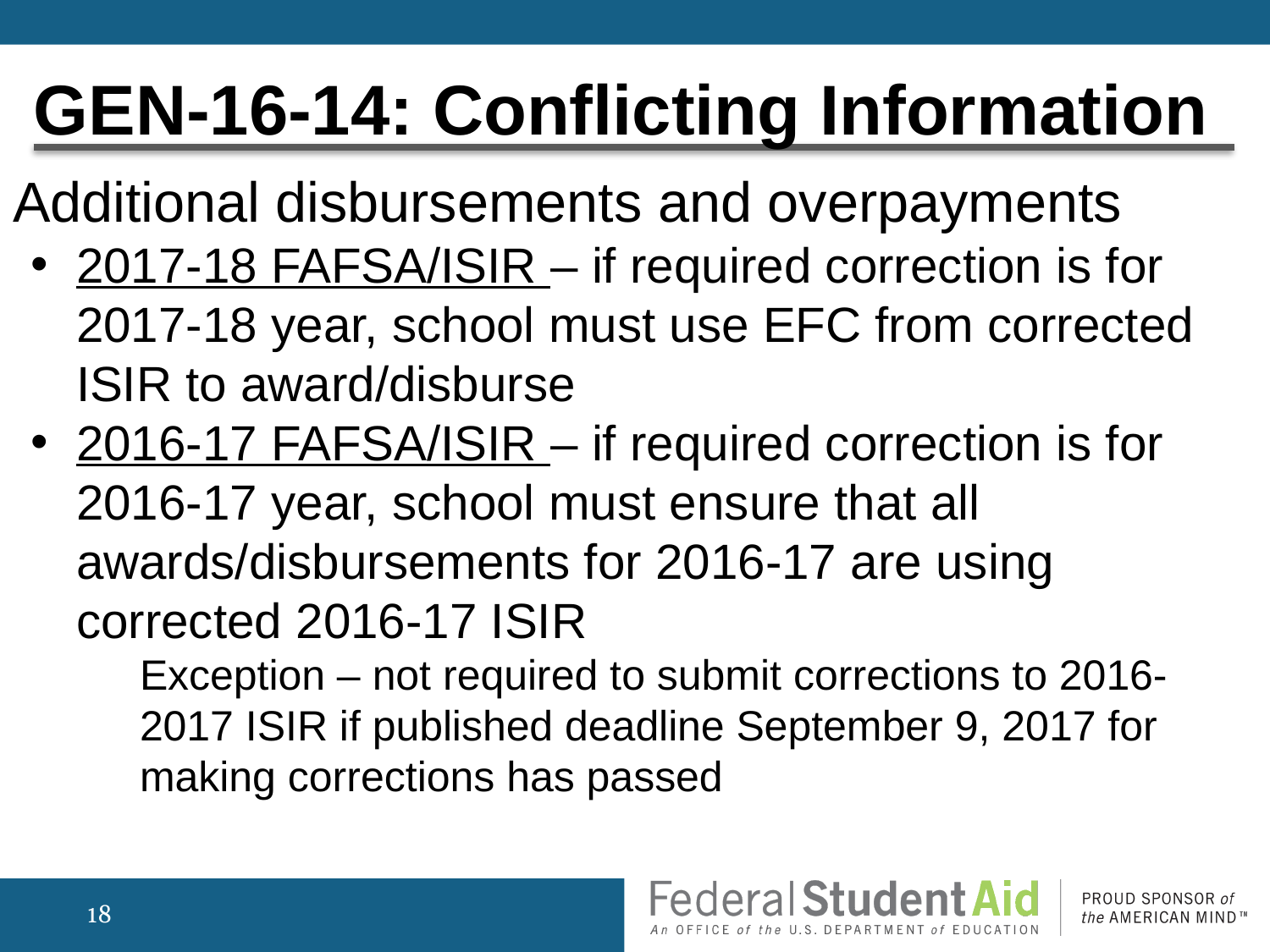

GEN-16-14: Conflicting Information
Additional disbursements and overpayments
2017-18 FAFSA/ISIR – if required correction is for 2017-18 year, school must use EFC from corrected ISIR to award/disburse
2016-17 FAFSA/ISIR – if required correction is for 2016-17 year, school must ensure that all awards/disbursements for 2016-17 are using corrected 2016-17 ISIR
Exception – not required to submit corrections to 2016-2017 ISIR if published deadline September 9, 2017 for making corrections has passed

18